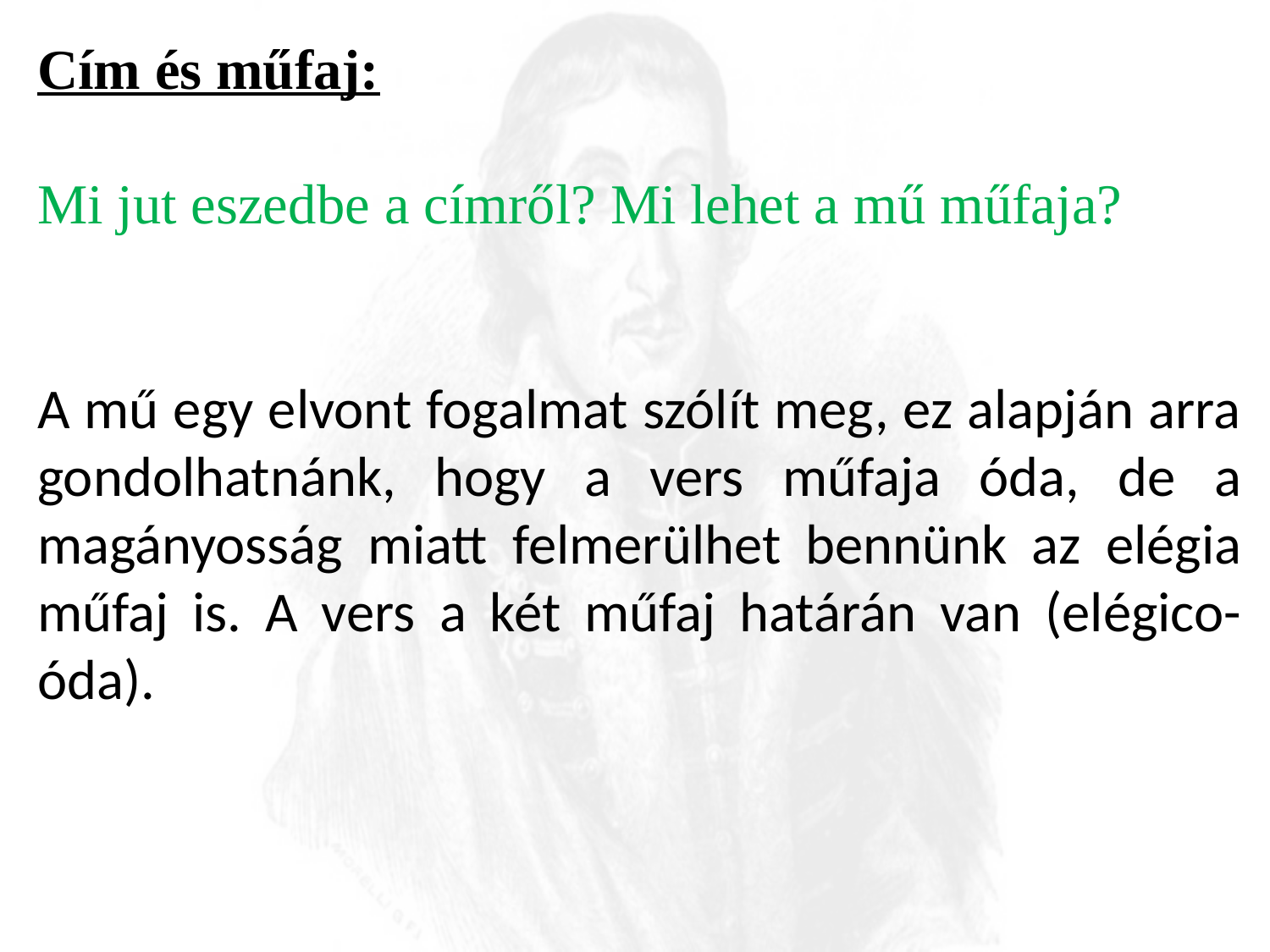

Cím és műfaj:

Mi jut eszedbe a címről? Mi lehet a mű műfaja?
A mű egy elvont fogalmat szólít meg, ez alapján arra gondolhatnánk, hogy a vers műfaja óda, de a magányosság miatt felmerülhet bennünk az elégia műfaj is. A vers a két műfaj határán van (elégico-óda).